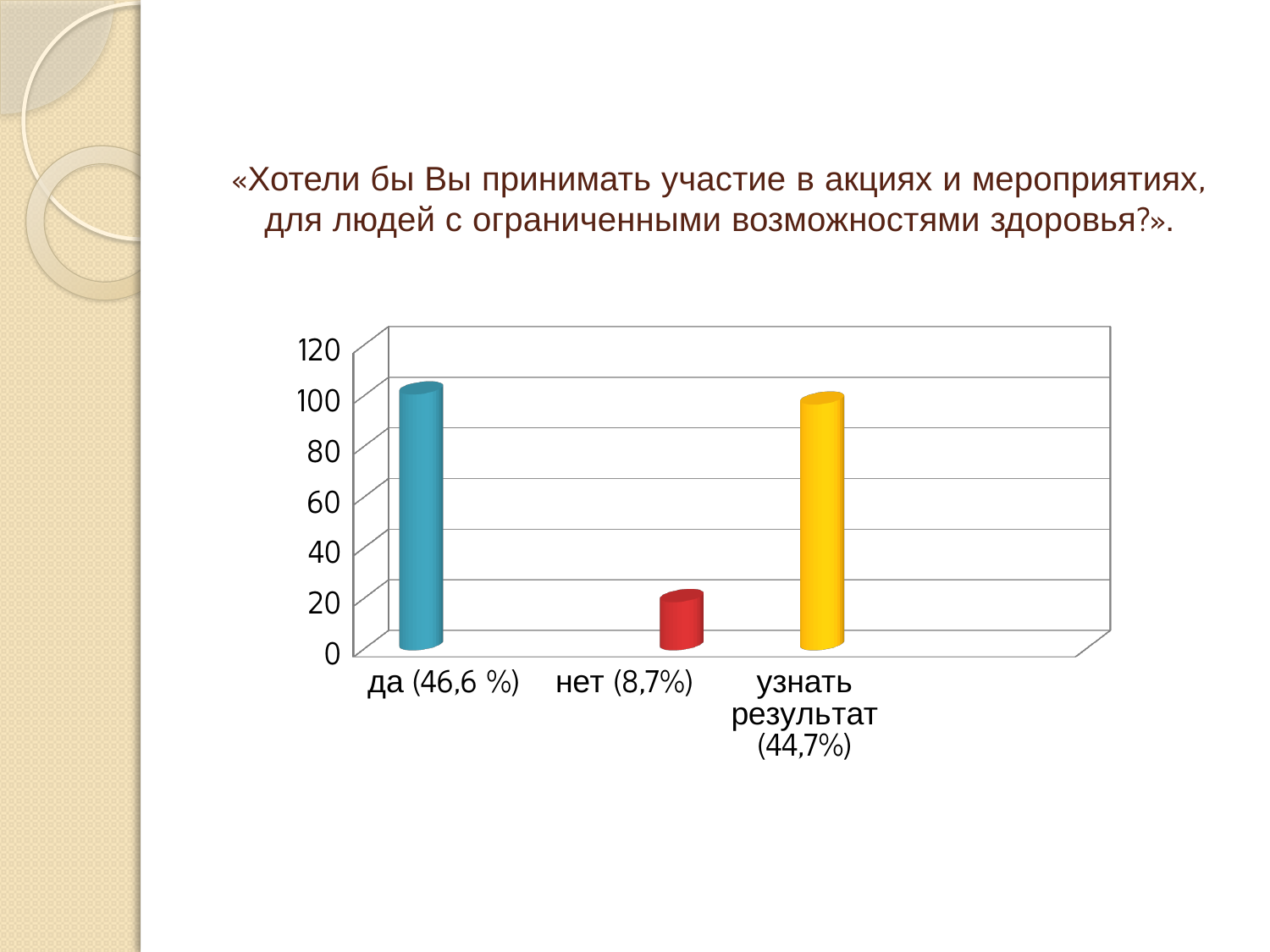

# «Хотели бы Вы принимать участие в акциях и мероприятиях, для людей с ограниченными возможностями здоровья?».

[unsupported chart]